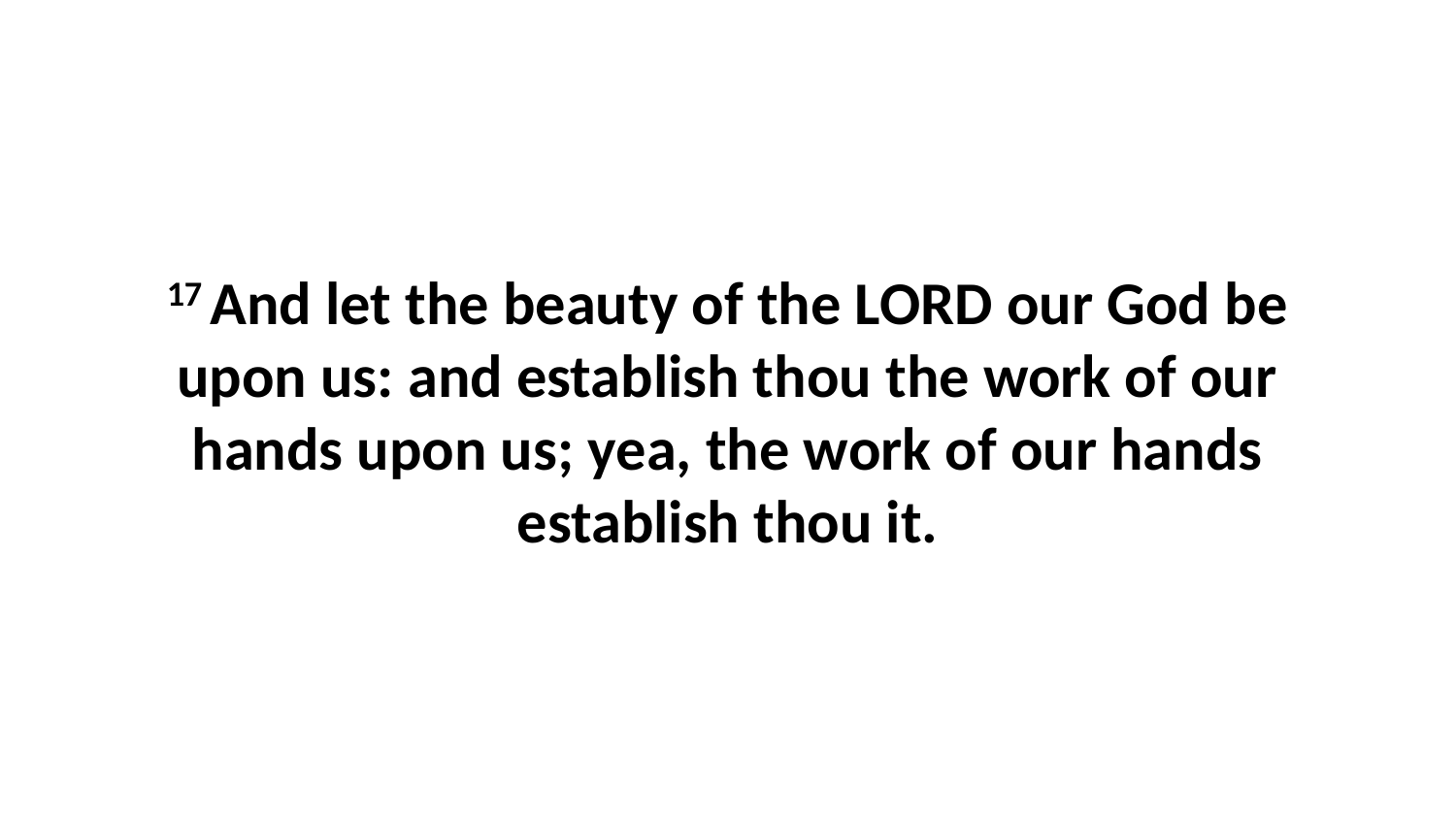

17 And let the beauty of the LORD our God be upon us: and establish thou the work of our hands upon us; yea, the work of our hands establish thou it.